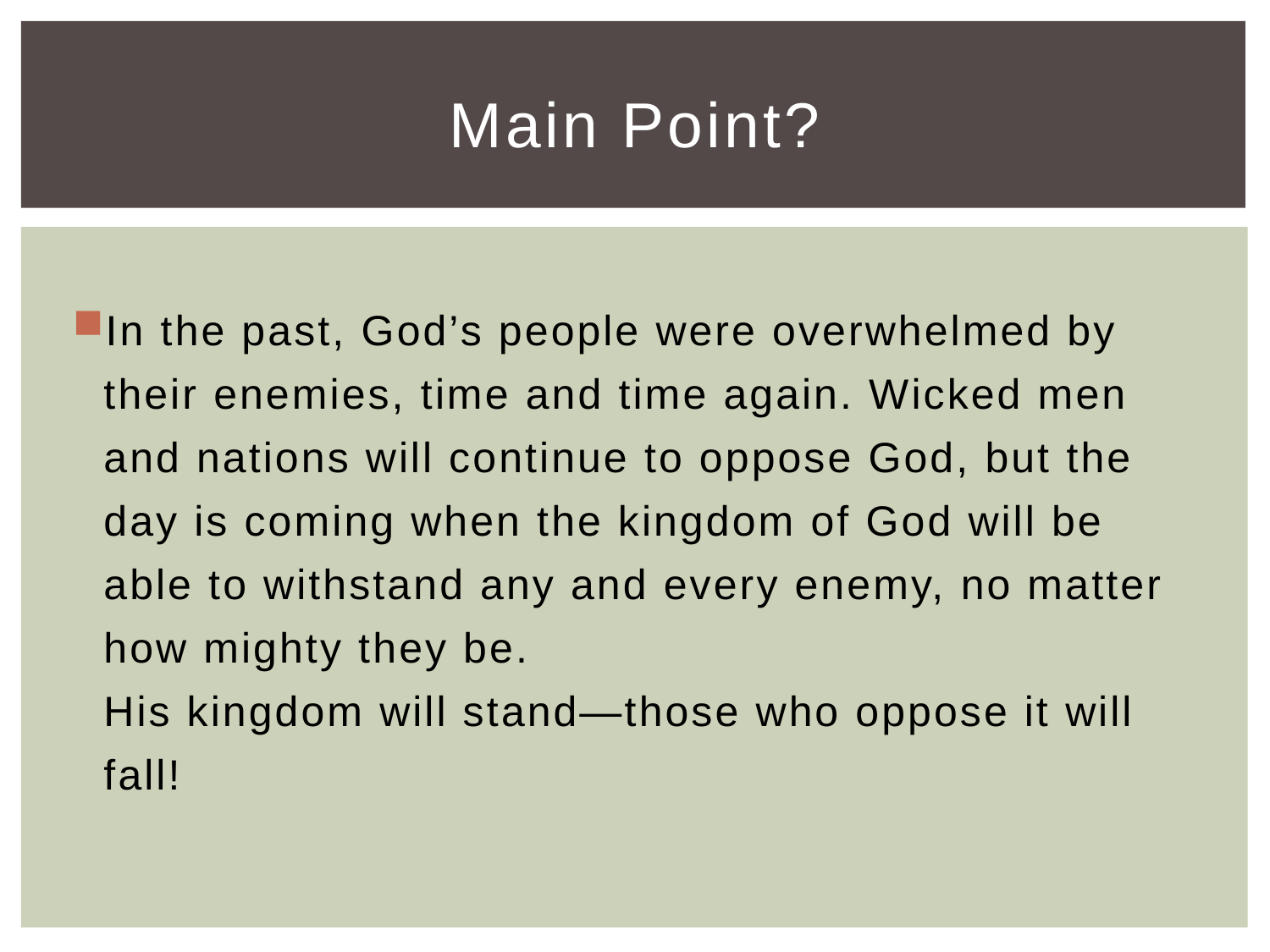

# Main Point?
In the past, God’s people were overwhelmed by their enemies, time and time again. Wicked men and nations will continue to oppose God, but the day is coming when the kingdom of God will be able to withstand any and every enemy, no matter how mighty they be.
His kingdom will stand—those who oppose it will fall!